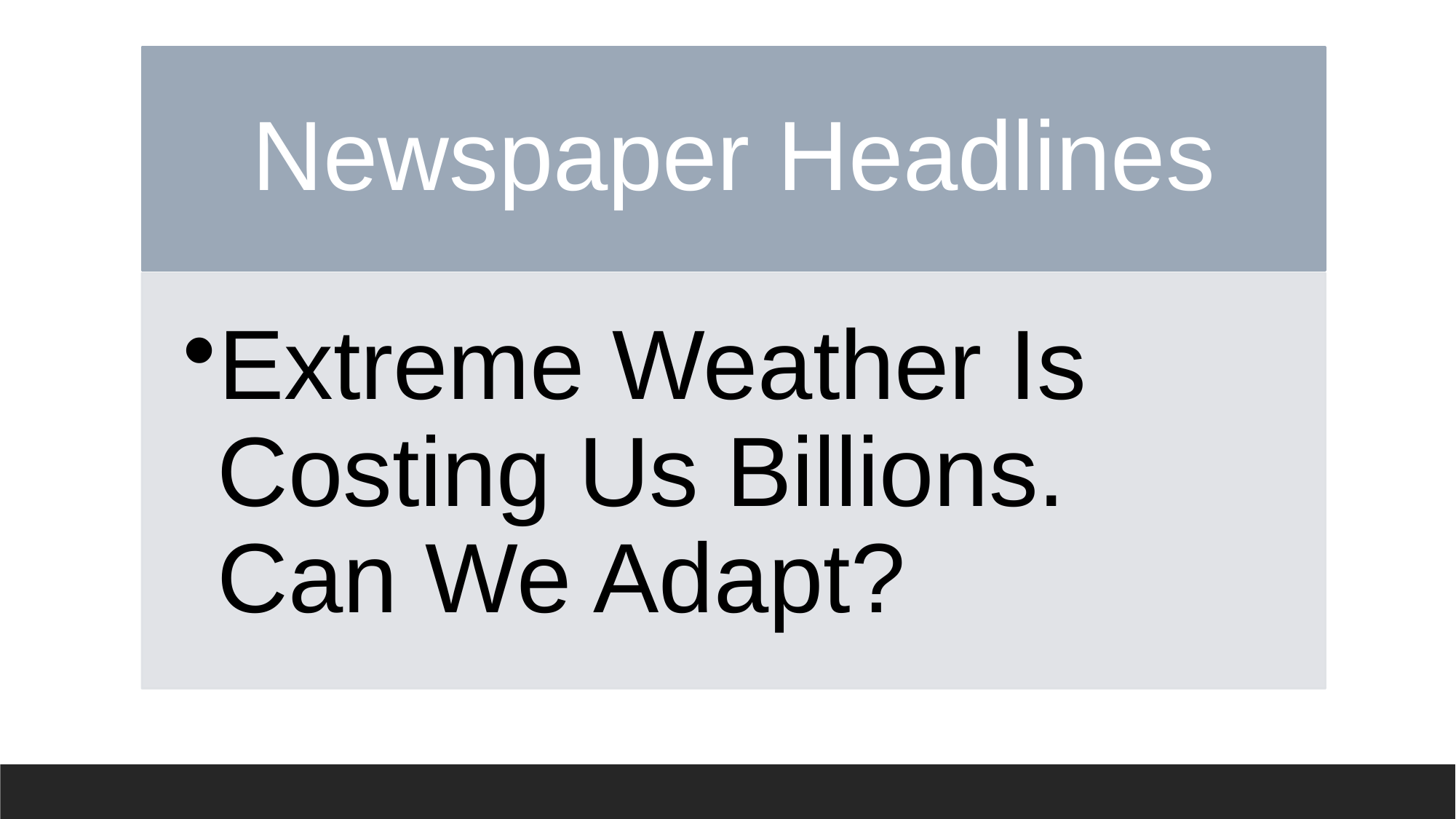

Newspaper Headlines
Extreme Weather Is Costing Us Billions. Can We Adapt?